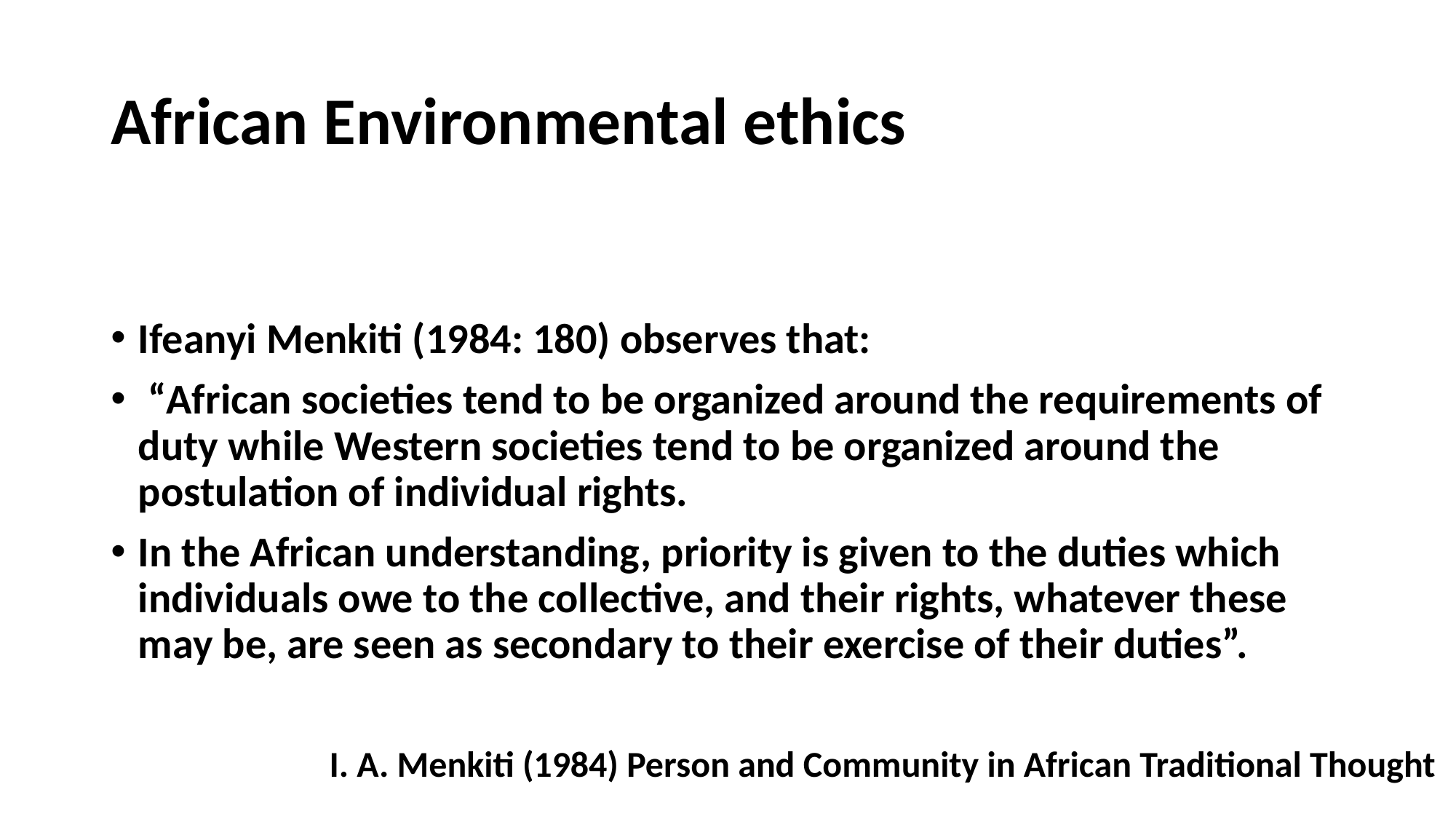

# African Environmental ethics
Ifeanyi Menkiti (1984: 180) observes that:
 “African societies tend to be organized around the requirements of duty while Western societies tend to be organized around the postulation of individual rights.
In the African understanding, priority is given to the duties which individuals owe to the collective, and their rights, whatever these may be, are seen as secondary to their exercise of their duties”.
I. A. Menkiti (1984) Person and Community in African Traditional Thought